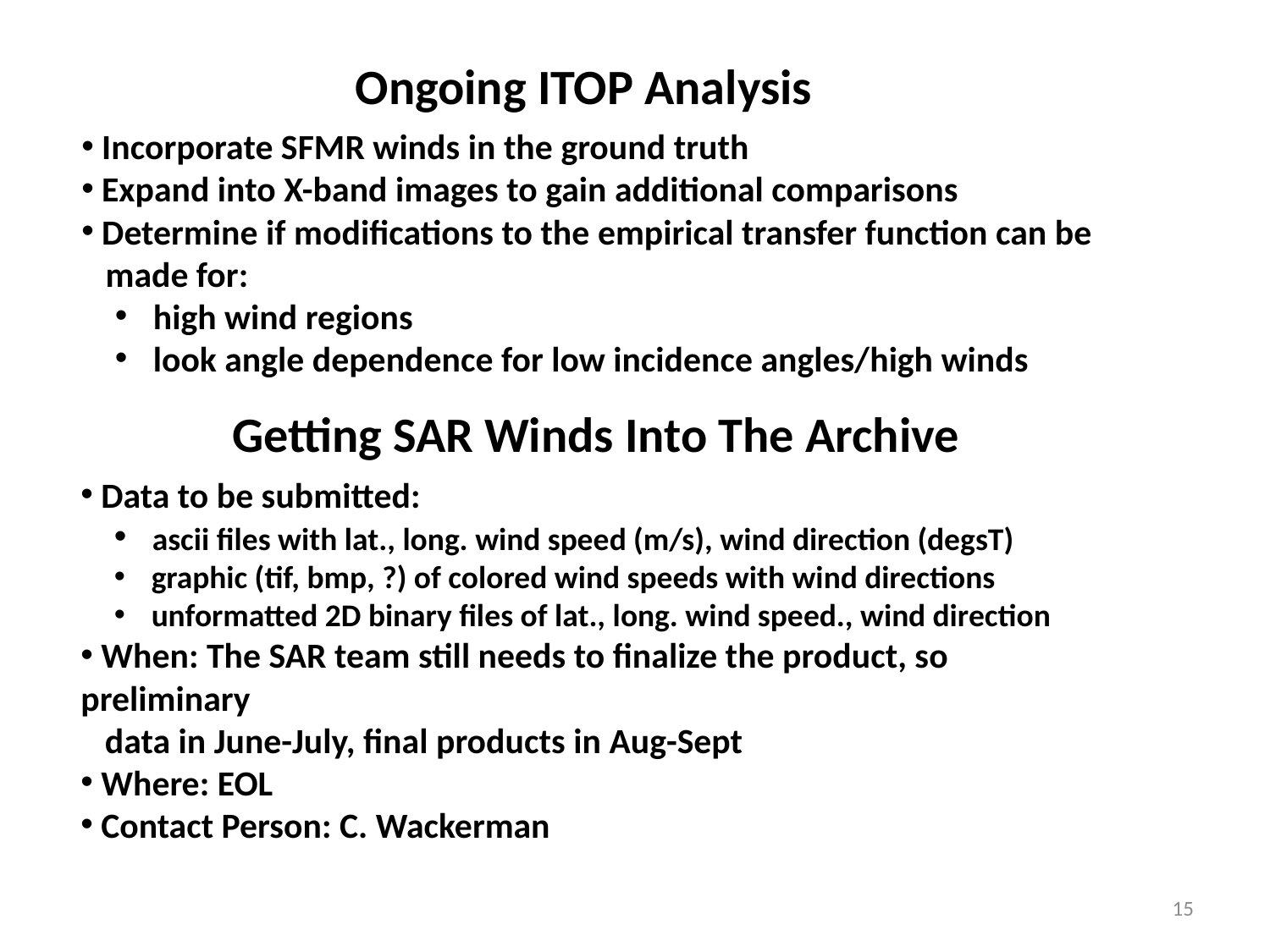

Ongoing ITOP Analysis
 Incorporate SFMR winds in the ground truth
 Expand into X-band images to gain additional comparisons
 Determine if modifications to the empirical transfer function can be
   made for:
 high wind regions
 look angle dependence for low incidence angles/high winds
Getting SAR Winds Into The Archive
 Data to be submitted:
 ascii files with lat., long. wind speed (m/s), wind direction (degsT)
 graphic (tif, bmp, ?) of colored wind speeds with wind directions
 unformatted 2D binary files of lat., long. wind speed., wind direction
 When: The SAR team still needs to finalize the product, so preliminary
   data in June-July, final products in Aug-Sept
 Where: EOL
 Contact Person: C. Wackerman
15